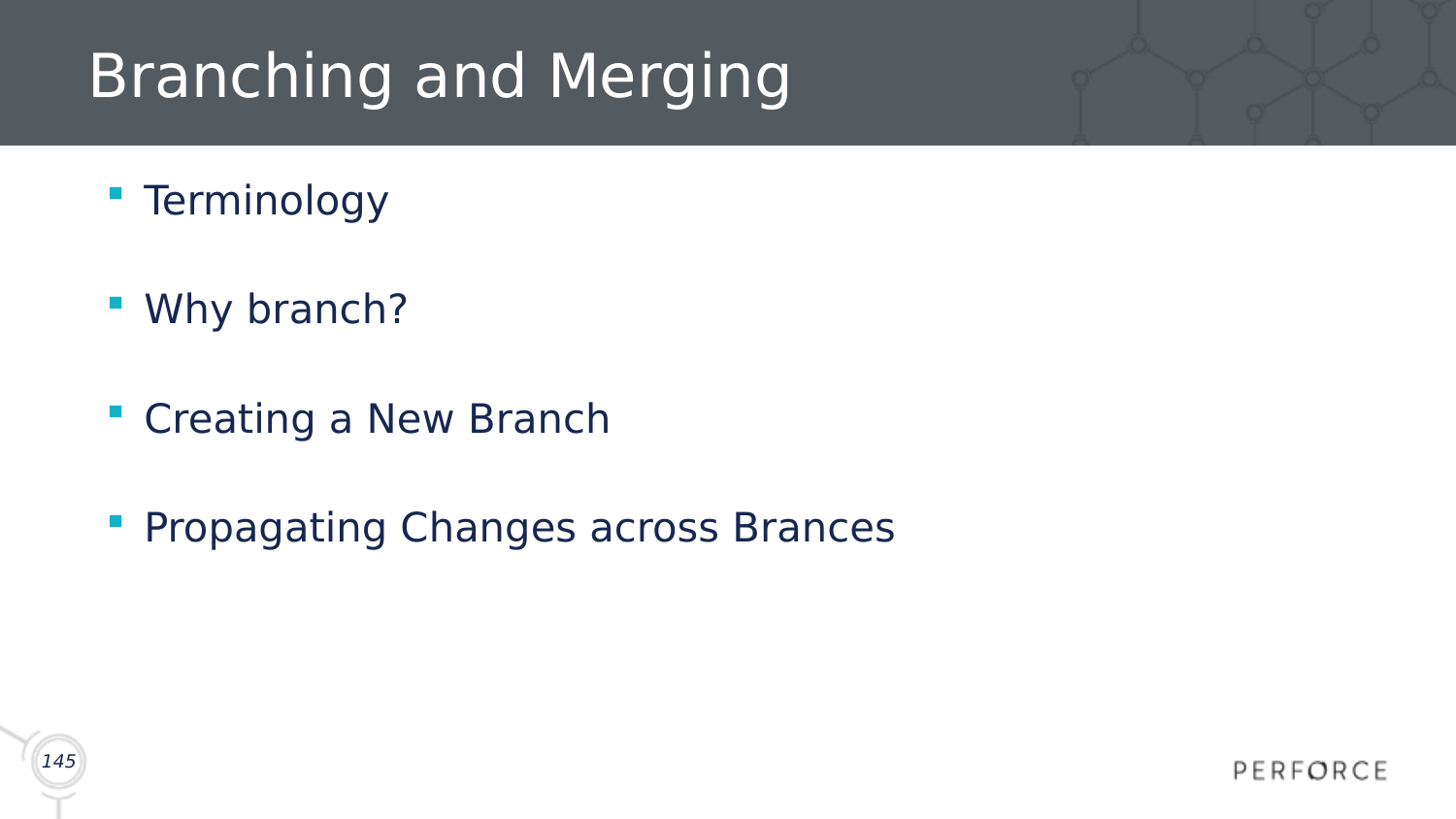

# Branching and Merging
Terminology
Why branch?
Creating a New Branch
Propagating Changes across Brances